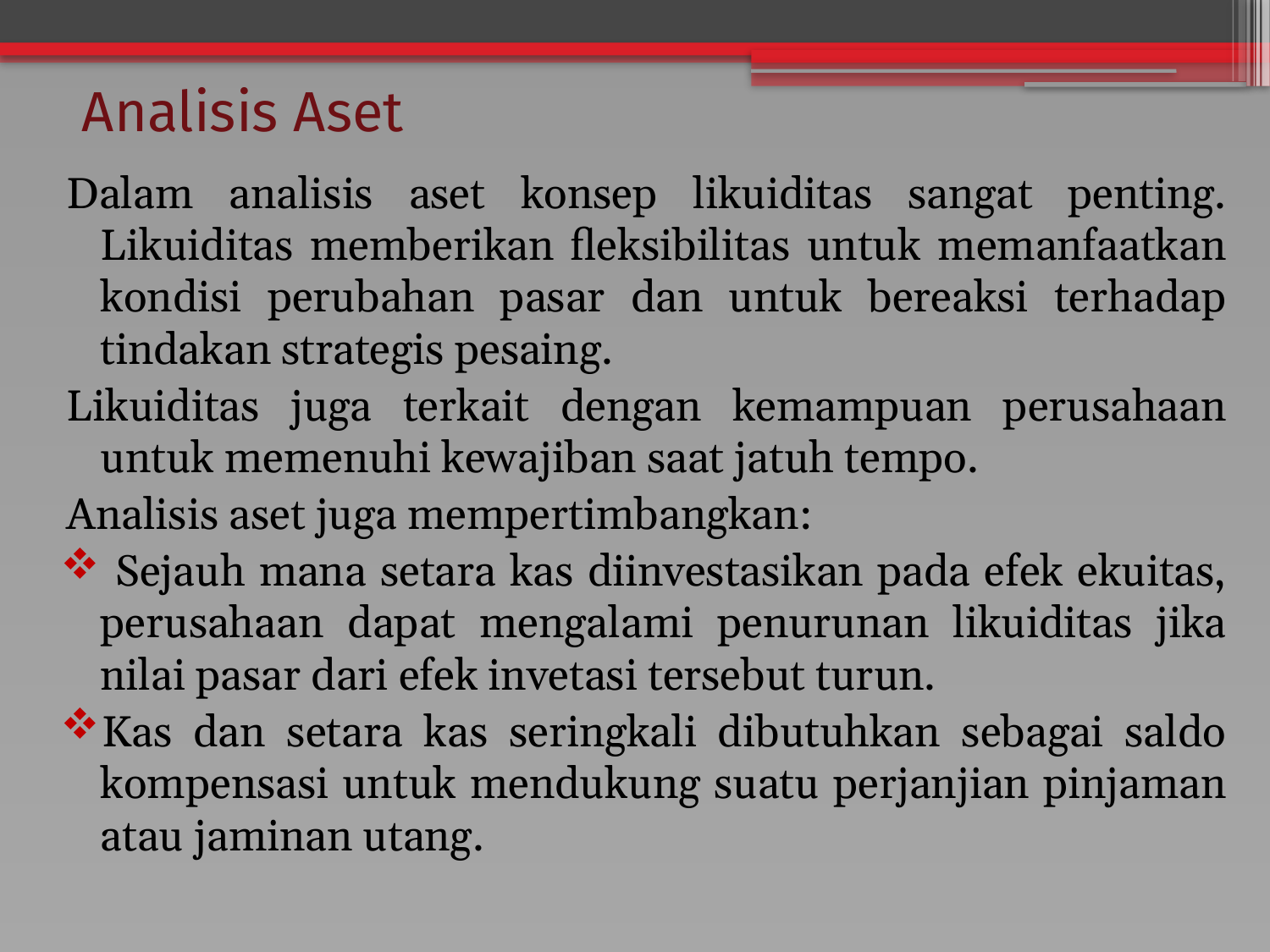

# Analisis Aset
Dalam analisis aset konsep likuiditas sangat penting. Likuiditas memberikan fleksibilitas untuk memanfaatkan kondisi perubahan pasar dan untuk bereaksi terhadap tindakan strategis pesaing.
Likuiditas juga terkait dengan kemampuan perusahaan untuk memenuhi kewajiban saat jatuh tempo.
Analisis aset juga mempertimbangkan:
 Sejauh mana setara kas diinvestasikan pada efek ekuitas, perusahaan dapat mengalami penurunan likuiditas jika nilai pasar dari efek invetasi tersebut turun.
Kas dan setara kas seringkali dibutuhkan sebagai saldo kompensasi untuk mendukung suatu perjanjian pinjaman atau jaminan utang.